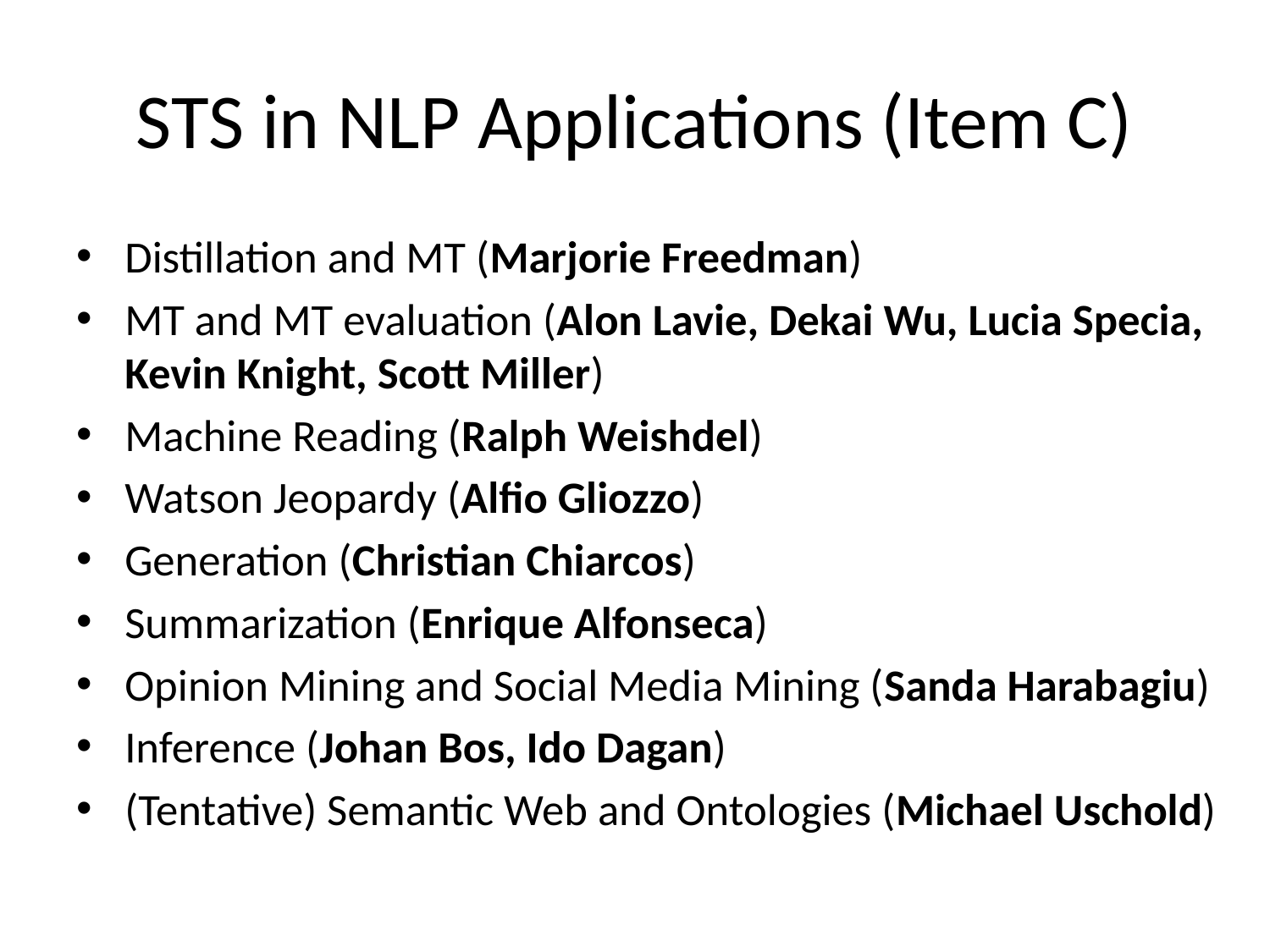

# STS in NLP Applications (Item C)
Distillation and MT (Marjorie Freedman)
MT and MT evaluation (Alon Lavie, Dekai Wu, Lucia Specia, Kevin Knight, Scott Miller)
Machine Reading (Ralph Weishdel)
Watson Jeopardy (Alfio Gliozzo)
Generation (Christian Chiarcos)
Summarization (Enrique Alfonseca)
Opinion Mining and Social Media Mining (Sanda Harabagiu)
Inference (Johan Bos, Ido Dagan)
(Tentative) Semantic Web and Ontologies (Michael Uschold)